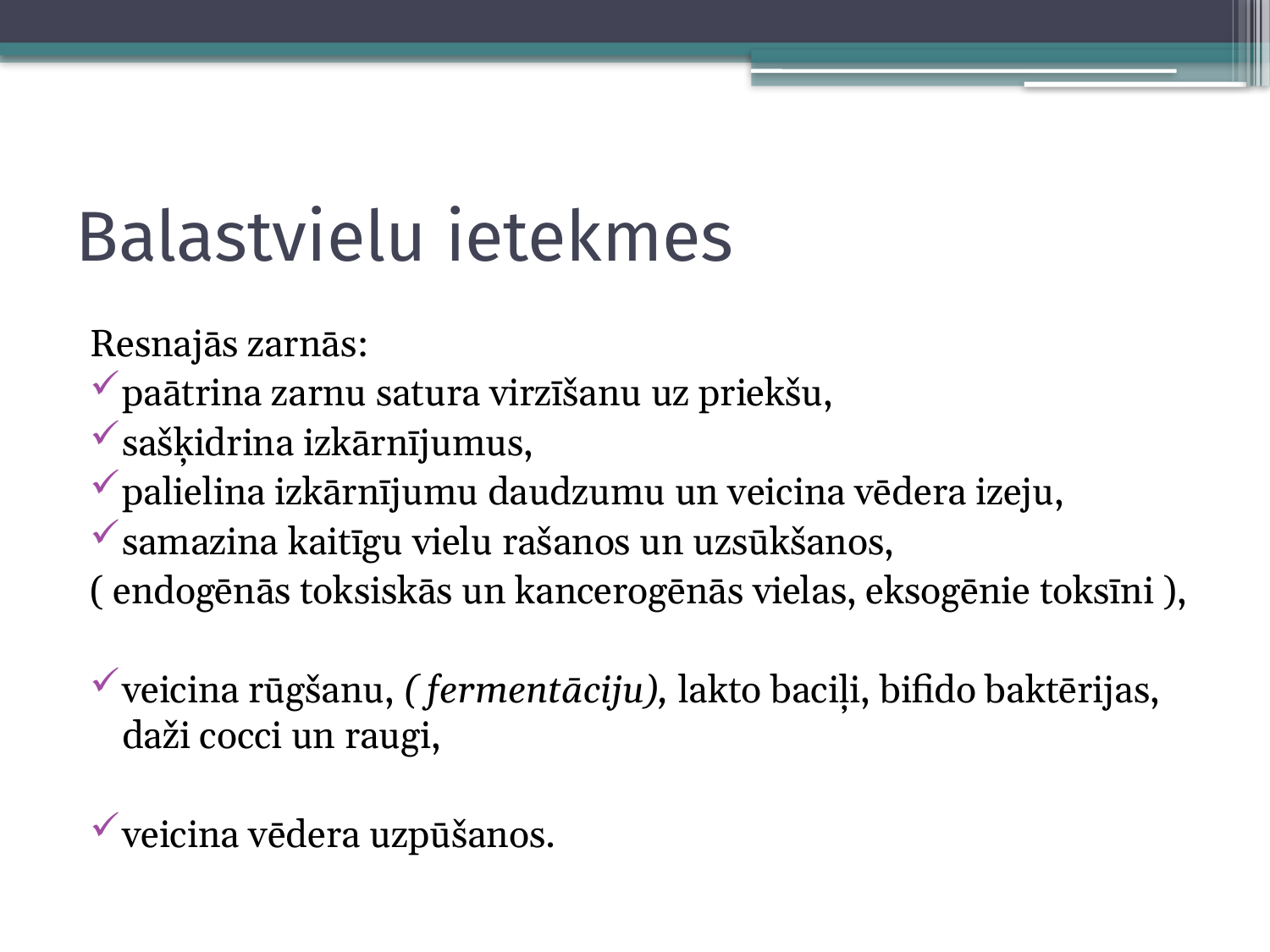

# Balastvielu ietekmes
Resnajās zarnās:
paātrina zarnu satura virzīšanu uz priekšu,
sašķidrina izkārnījumus,
palielina izkārnījumu daudzumu un veicina vēdera izeju,
samazina kaitīgu vielu rašanos un uzsūkšanos,
( endogēnās toksiskās un kancerogēnās vielas, eksogēnie toksīni ),

veicina rūgšanu, ( fermentāciju), lakto baciļi, bifido baktērijas, daži cocci un raugi,

veicina vēdera uzpūšanos.